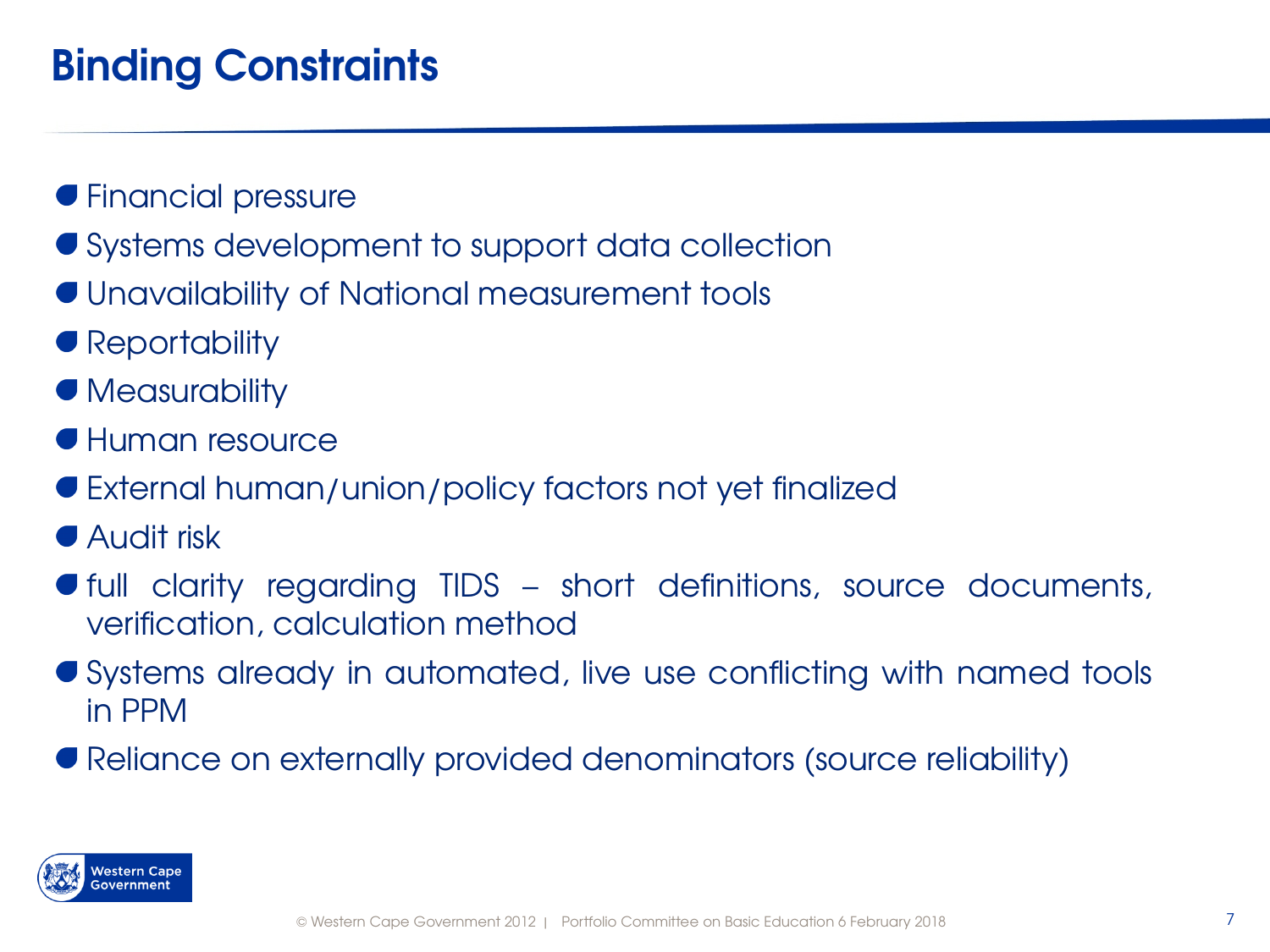

# Binding Constraints
Financial pressure
Systems development to support data collection
Unavailability of National measurement tools
Reportability
Measurability
Human resource
External human/union/policy factors not yet finalized
Audit risk
full clarity regarding TIDS – short definitions, source documents, verification, calculation method
Systems already in automated, live use conflicting with named tools in PPM
Reliance on externally provided denominators (source reliability)

Portfolio Committee on Basic Education 6 February 2018
7